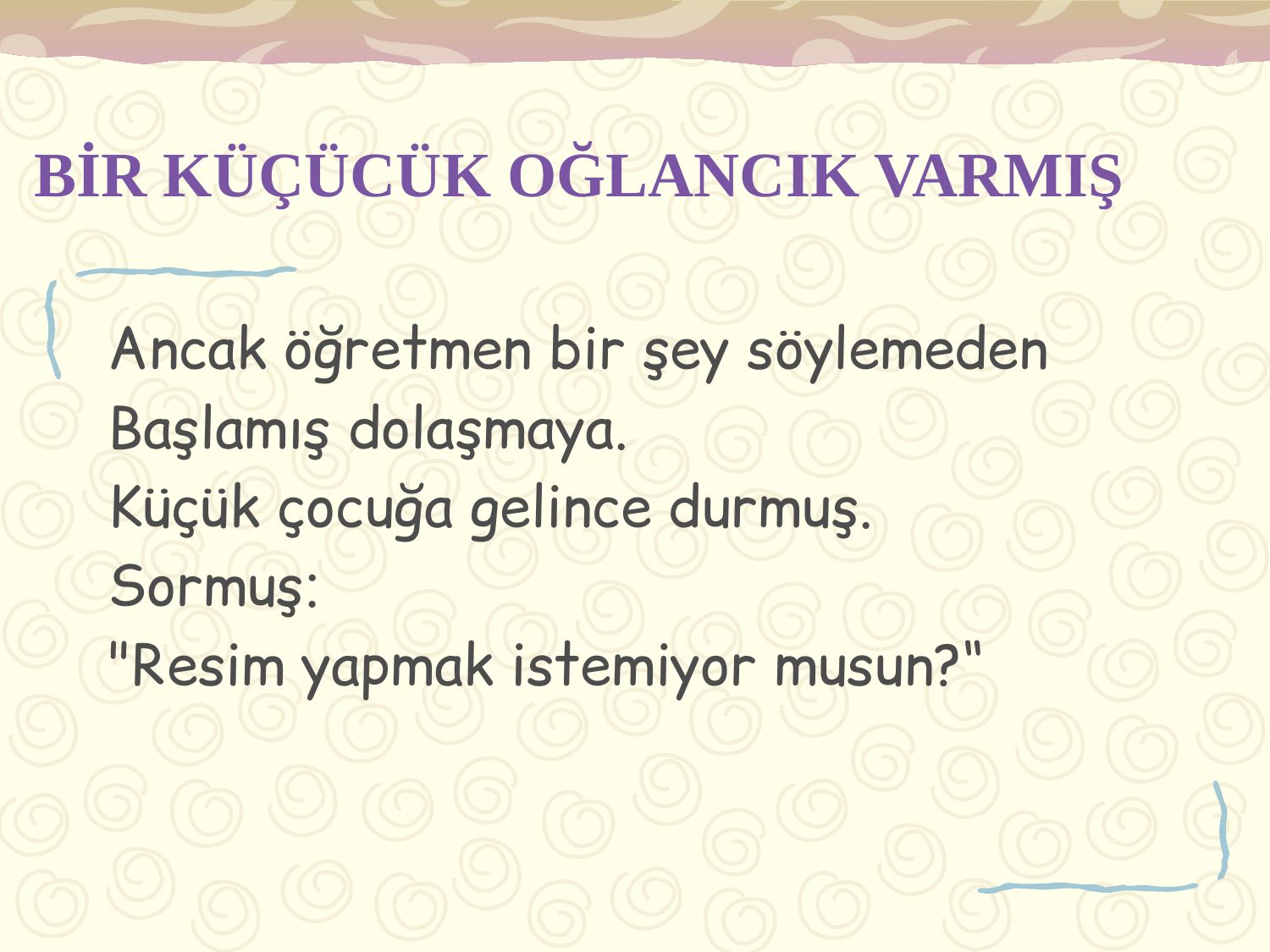

# BİR KÜÇÜCÜK OĞLANCIK VARMIŞ
Ancak öğretmen bir şey söylemeden
Başlamış dolaşmaya.
Küçük çocuğa gelince durmuş.
Sormuş:
"Resim yapmak istemiyor musun?“